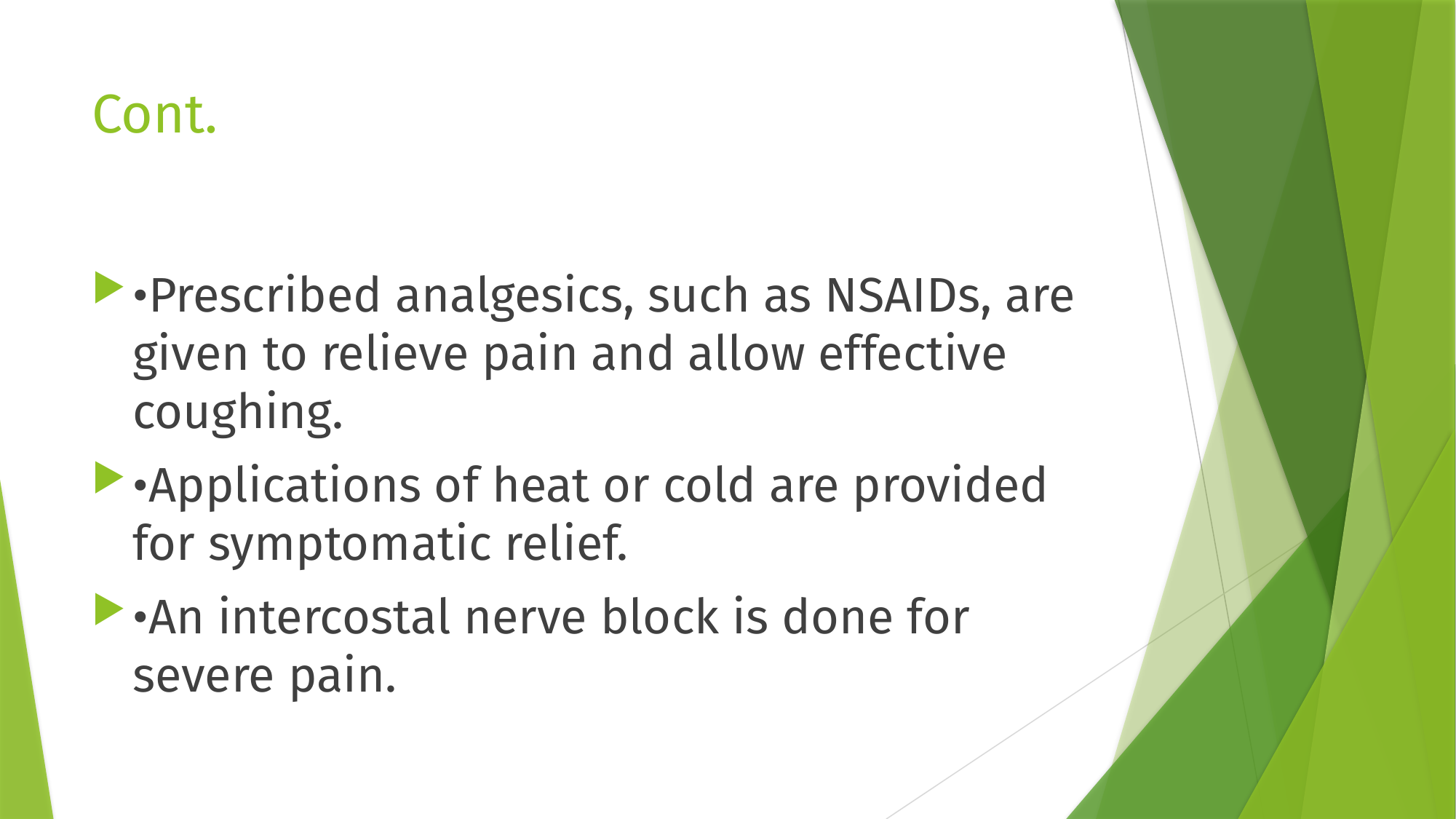

# Cont.
•Prescribed analgesics, such as NSAIDs, are given to relieve pain and allow effective coughing.
•Applications of heat or cold are provided for symptomatic relief.
•An intercostal nerve block is done for severe pain.